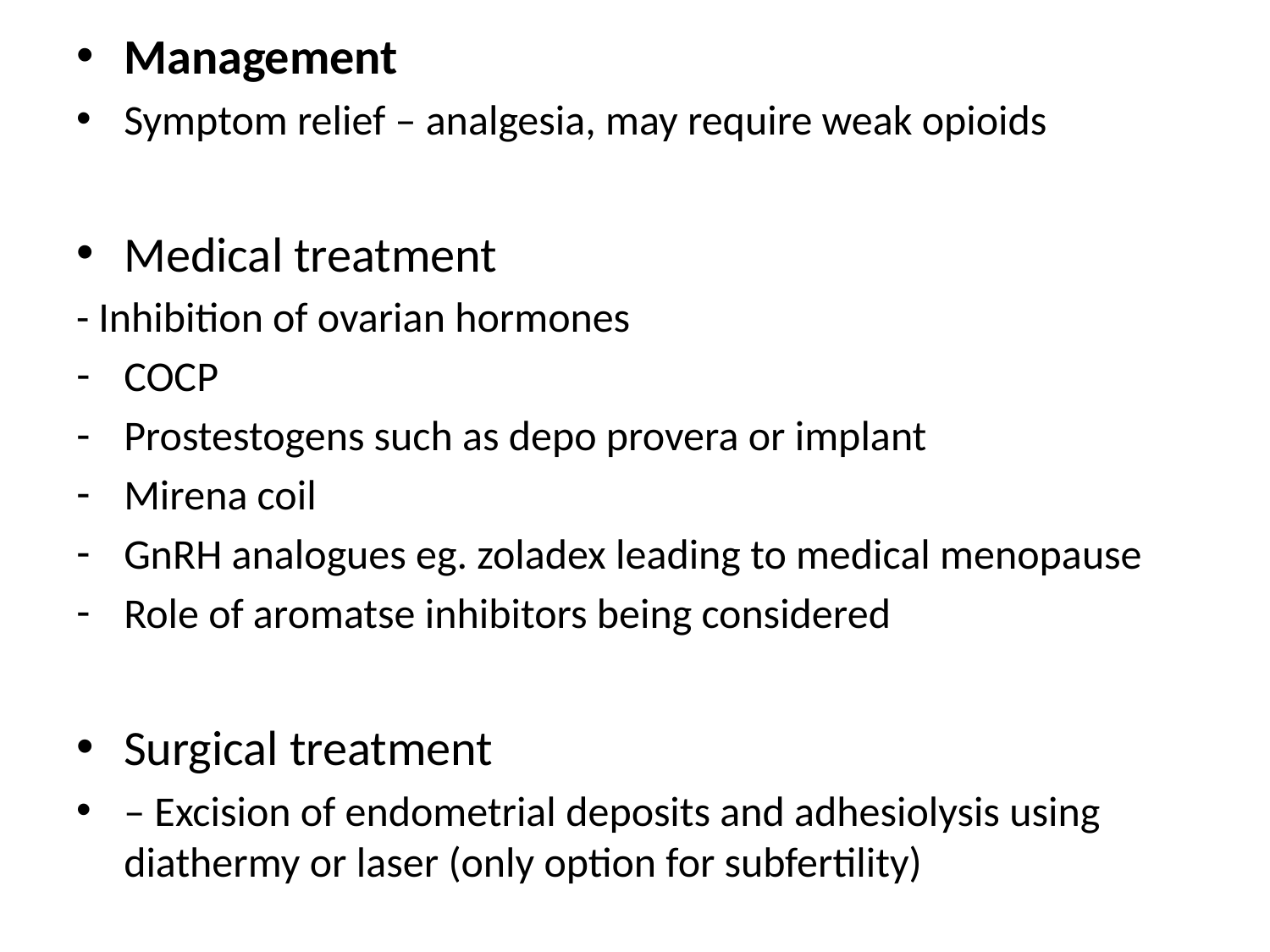

Management
Symptom relief – analgesia, may require weak opioids

Medical treatment
- Inhibition of ovarian hormones
COCP
Prostestogens such as depo provera or implant
Mirena coil
GnRH analogues eg. zoladex leading to medical menopause
Role of aromatse inhibitors being considered

Surgical treatment
– Excision of endometrial deposits and adhesiolysis using diathermy or laser (only option for subfertility)